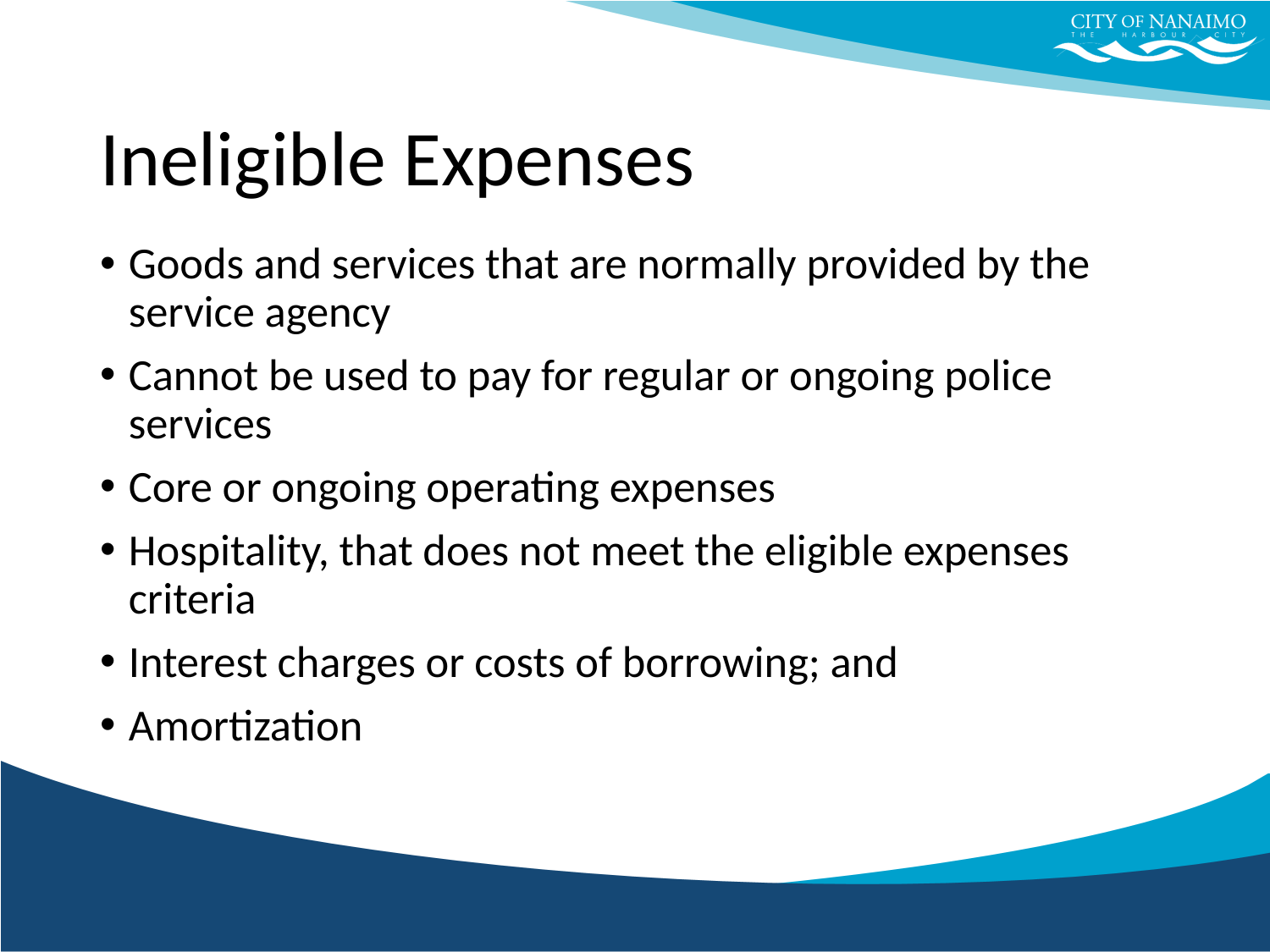

# Ineligible Expenses
Goods and services that are normally provided by the service agency
Cannot be used to pay for regular or ongoing police services
Core or ongoing operating expenses
Hospitality, that does not meet the eligible expenses criteria
Interest charges or costs of borrowing; and
Amortization